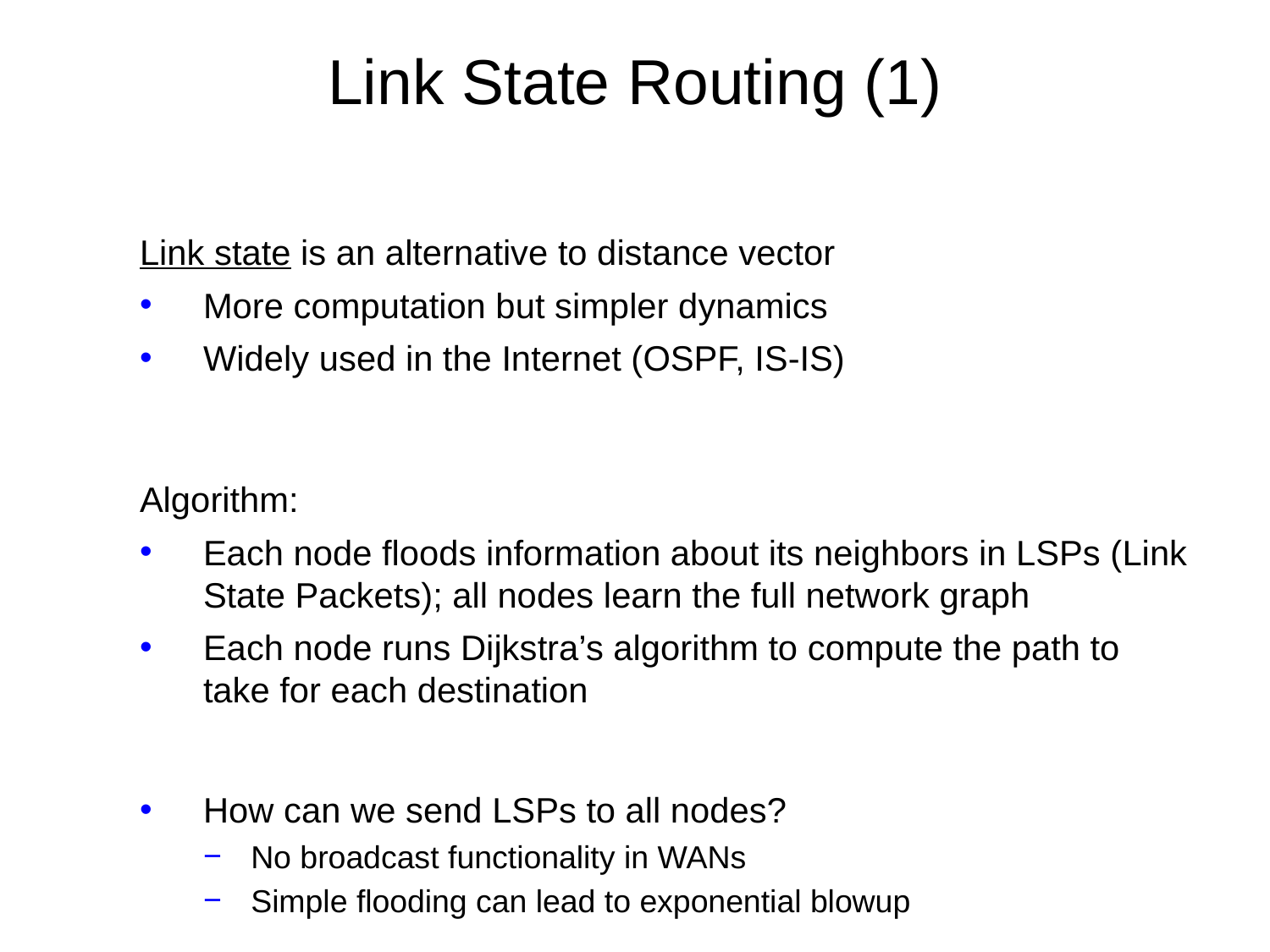

# Link State Routing (1)
Link state is an alternative to distance vector
More computation but simpler dynamics
Widely used in the Internet (OSPF, IS-IS)

Algorithm:
Each node floods information about its neighbors in LSPs (Link State Packets); all nodes learn the full network graph
Each node runs Dijkstra’s algorithm to compute the path to take for each destination

How can we send LSPs to all nodes?
No broadcast functionality in WANs
Simple flooding can lead to exponential blowup